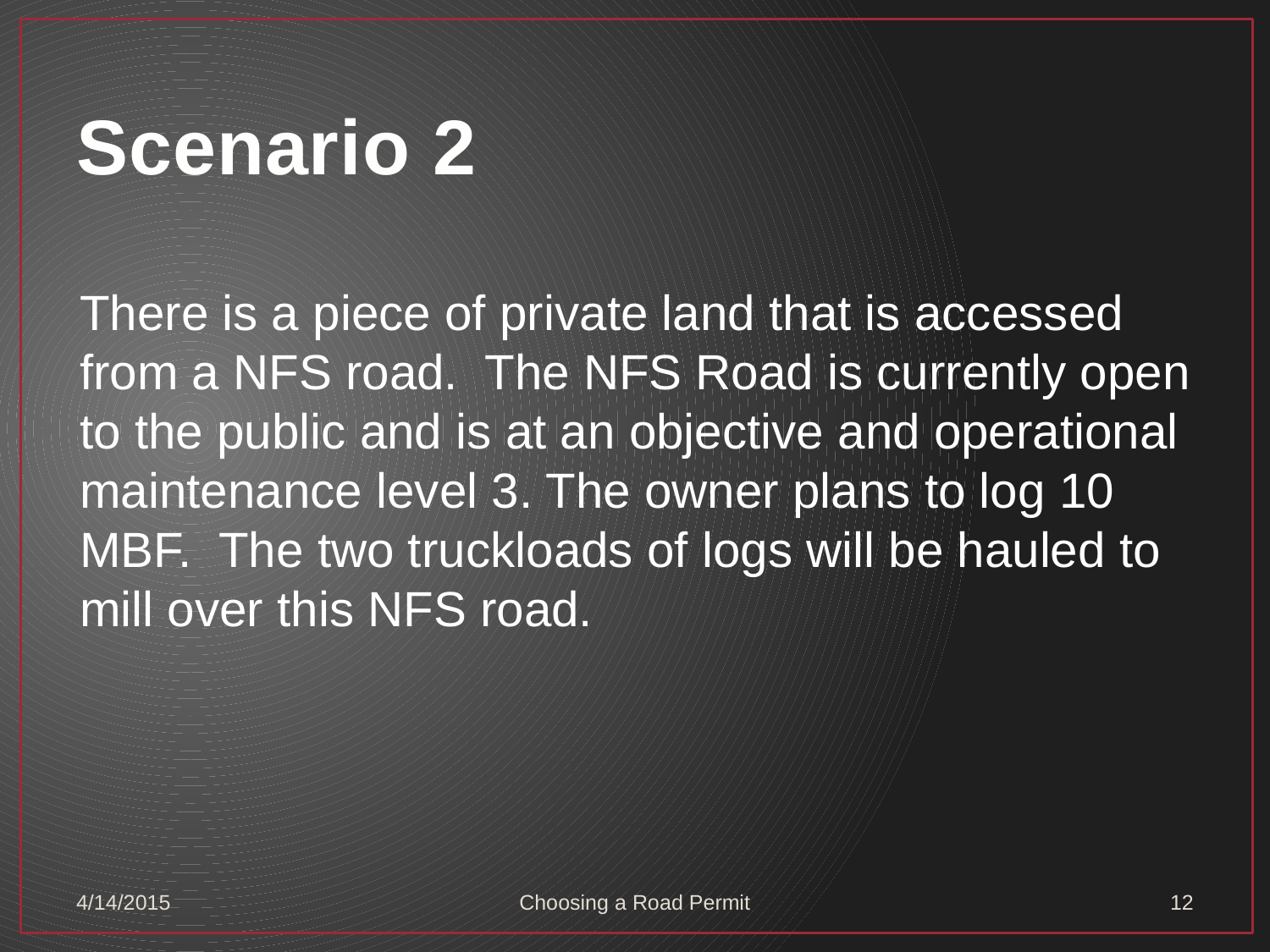

# Scenario 2
There is a piece of private land that is accessed from a NFS road.  The NFS Road is currently open to the public and is at an objective and operational maintenance level 3. The owner plans to log 10 MBF.  The two truckloads of logs will be hauled to mill over this NFS road.
4/14/2015
Choosing a Road Permit
12